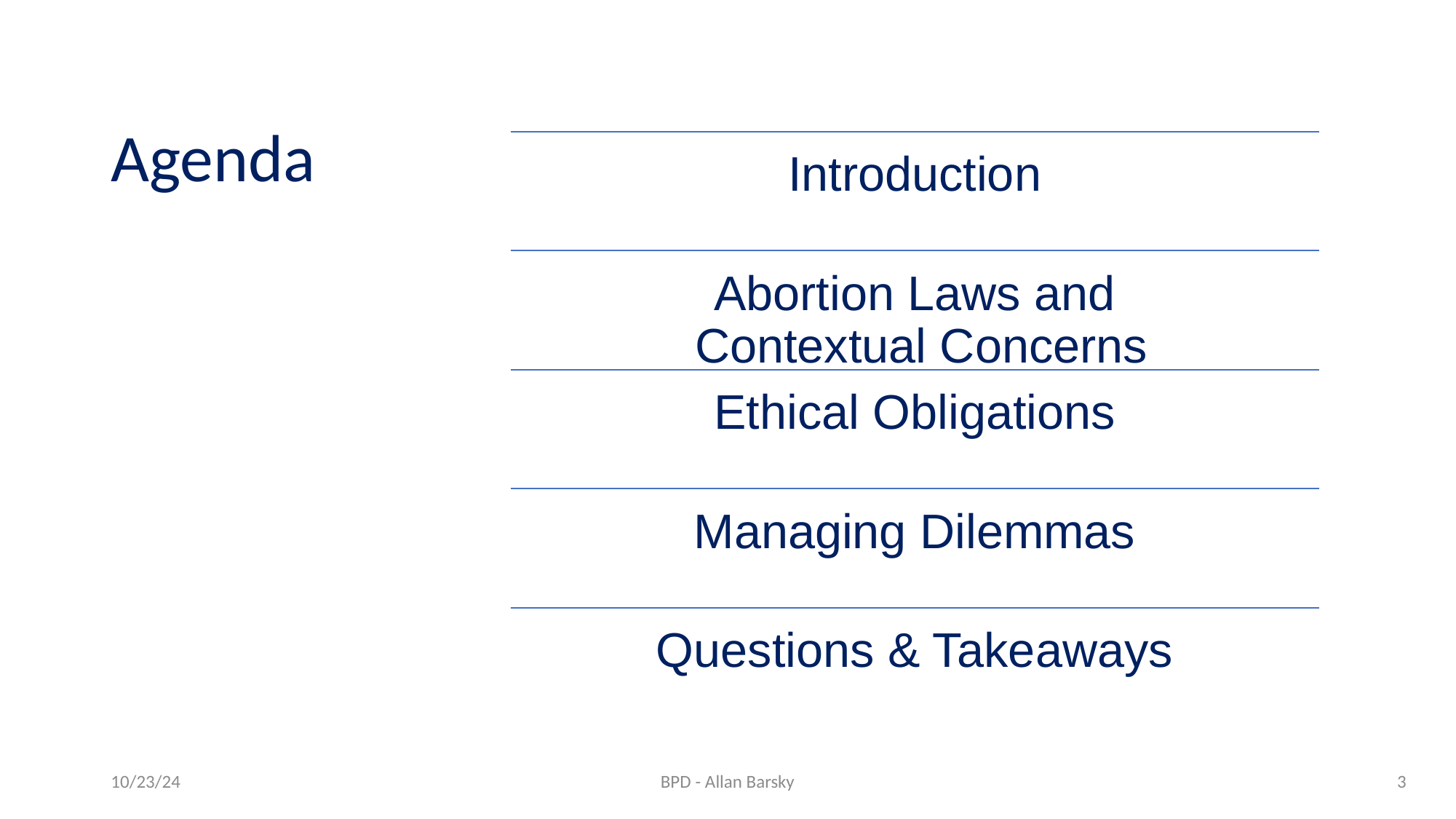

# Agenda

Introduction

Abortion Laws and
 Contextual Concerns

Ethical Obligations

Managing Dilemmas

Questions & Takeaways
10/23/24
BPD - Allan Barsky
3